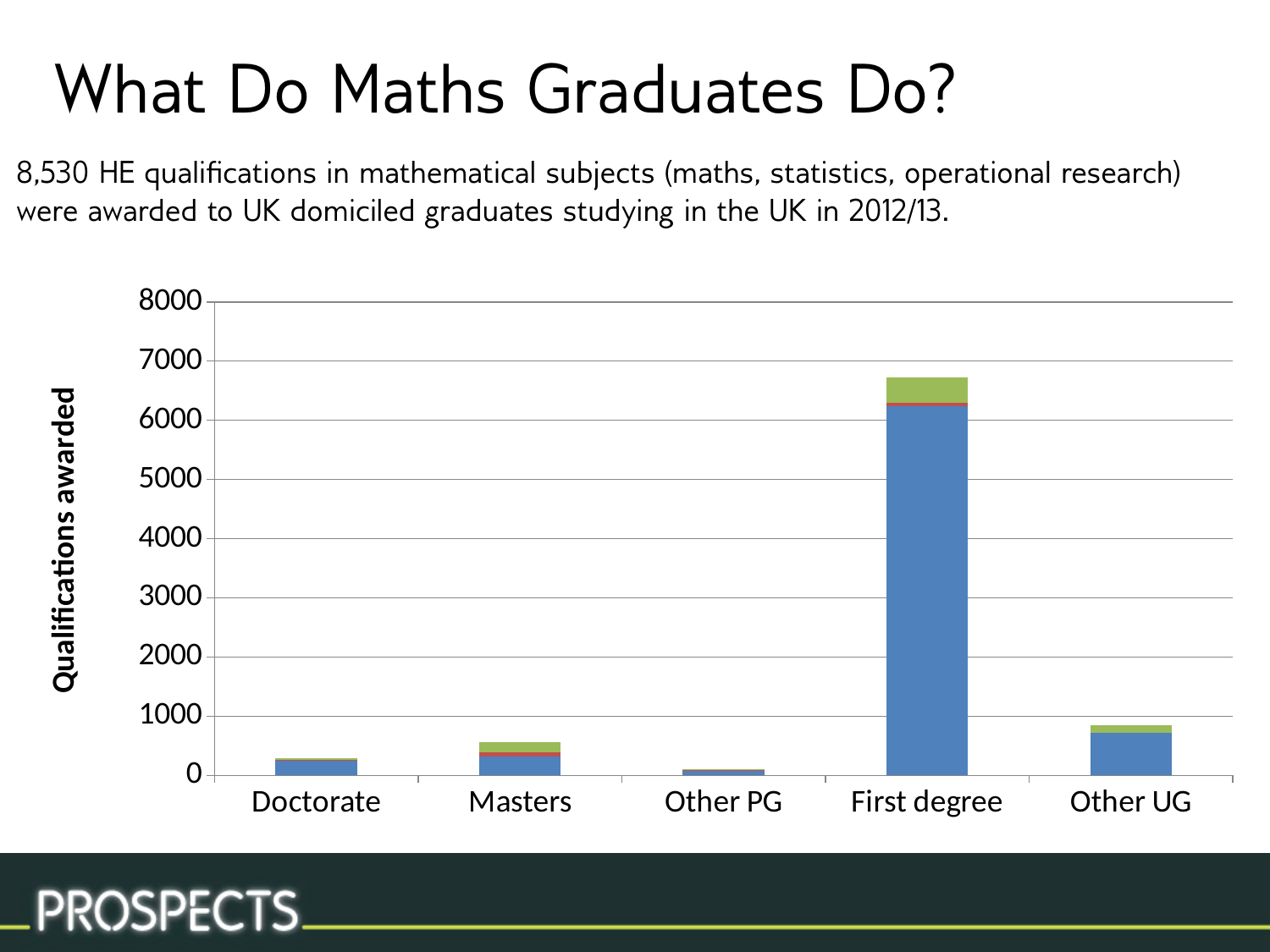

What Do Maths Graduates Do?
8,530 HE qualifications in mathematical subjects (maths, statistics, operational research) were awarded to UK domiciled graduates studying in the UK in 2012/13.

### Chart

| Category | Mathematics | Operational Research | Statistics |
|---|---|---|---|
| Doctorate | 250.0 | 5.0 | 40.0 |
| Masters | 320.0 | 75.0 | 170.0 |
| Other PG | 80.0 | 5.0 | 15.0 |
| First degree | 6235.0 | 65.0 | 425.0 |
| Other UG | 725.0 | 0.0 | 120.0 |